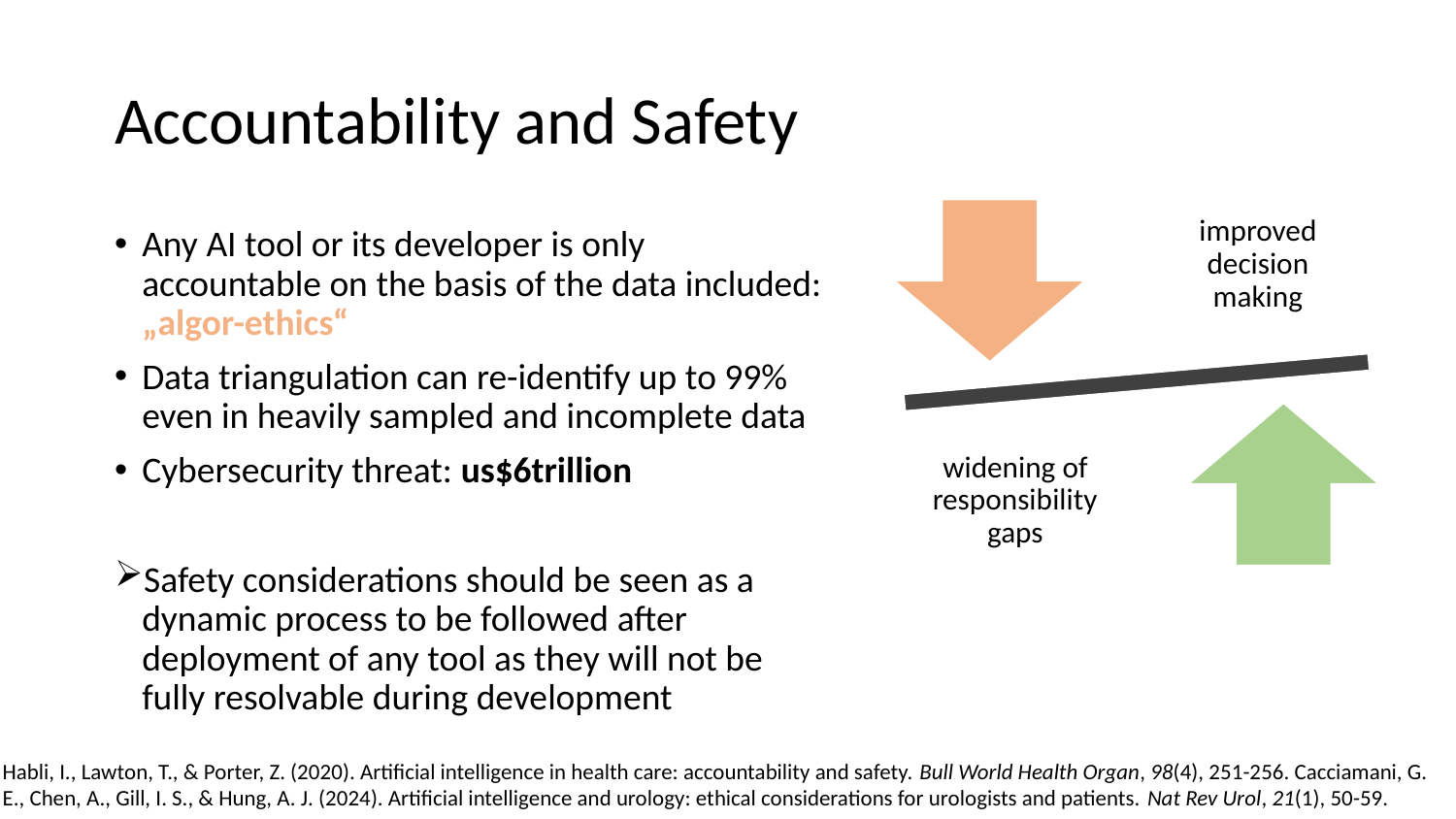

# Accountability and Safety
improved decision making
widening of responsibility gaps
Any AI tool or its developer is only accountable on the basis of the data included: „algor-ethics“
Data triangulation can re-identify up to 99% even in heavily sampled and incomplete data
Cybersecurity threat: us$6trillion

Safety considerations should be seen as a dynamic process to be followed after deployment of any tool as they will not be fully resolvable during development
Habli, I., Lawton, T., & Porter, Z. (2020). Artificial intelligence in health care: accountability and safety. Bull World Health Organ, 98(4), 251-256. Cacciamani, G. E., Chen, A., Gill, I. S., & Hung, A. J. (2024). Artificial intelligence and urology: ethical considerations for urologists and patients. Nat Rev Urol, 21(1), 50-59.